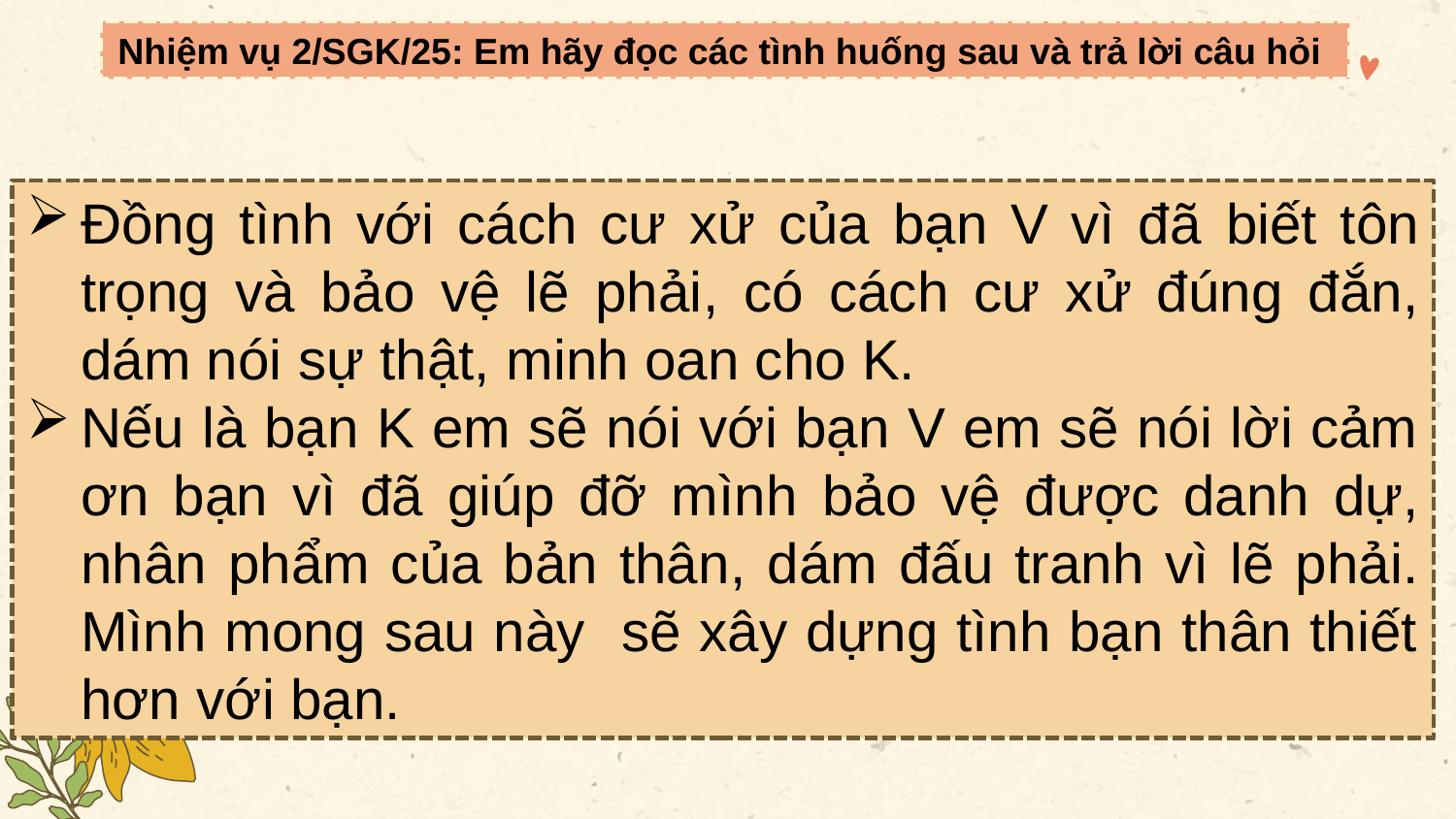

Nhiệm vụ 2/SGK/25: Em hãy đọc các tình huống sau và trả lời câu hỏi
Đồng tình với cách cư xử của bạn V vì đã biết tôn trọng và bảo vệ lẽ phải, có cách cư xử đúng đắn, dám nói sự thật, minh oan cho K.
Nếu là bạn K em sẽ nói với bạn V em sẽ nói lời cảm ơn bạn vì đã giúp đỡ mình bảo vệ được danh dự, nhân phẩm của bản thân, dám đấu tranh vì lẽ phải. Mình mong sau này  sẽ xây dựng tình bạn thân thiết hơn với bạn.